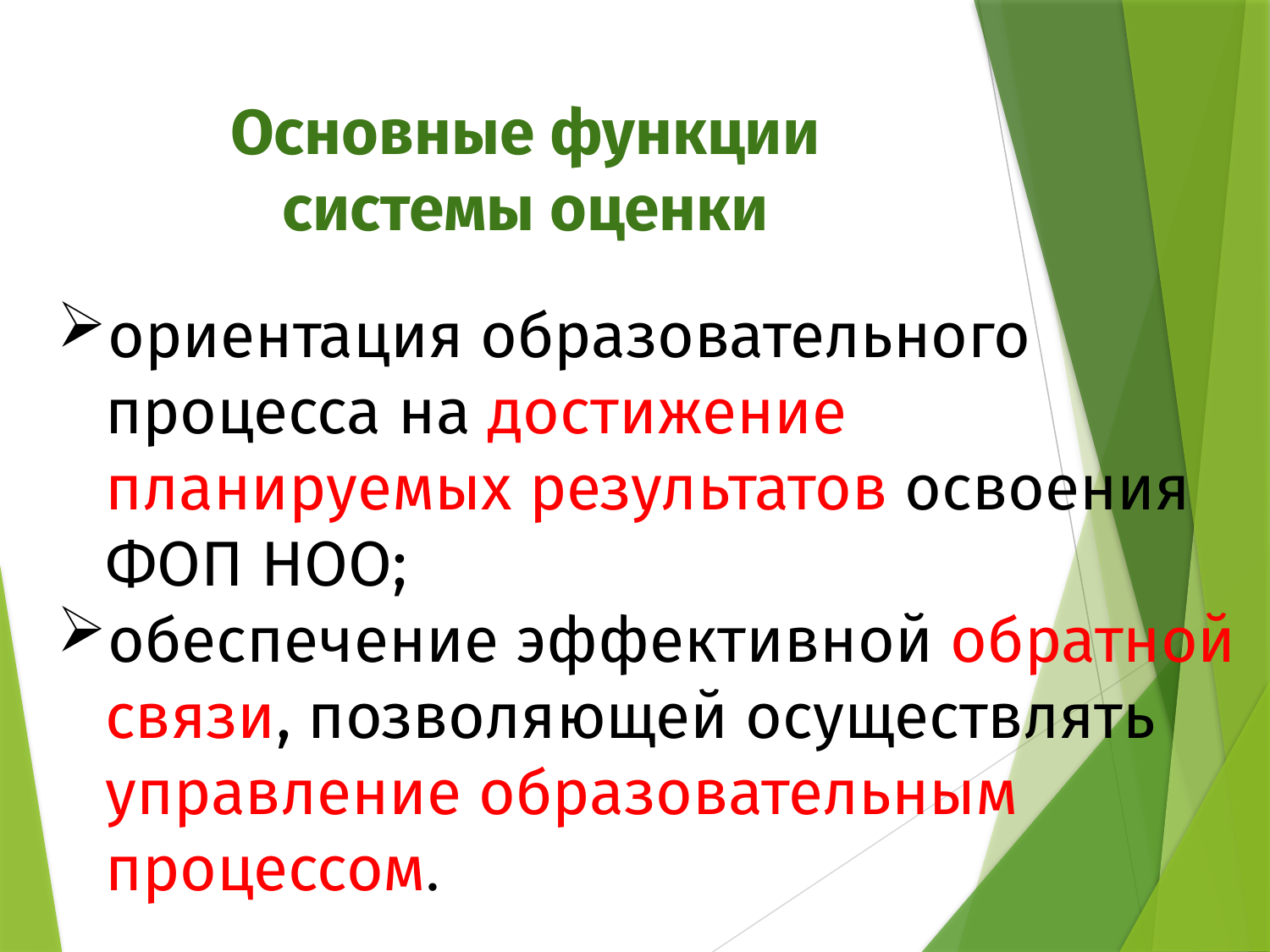

# Основные функции системы оценки

ориентация образовательного процесса на достижение планируемых результатов освоения ФОП НОО;
обеспечение эффективной обратной связи, позволяющей осуществлять управление образовательным процессом.